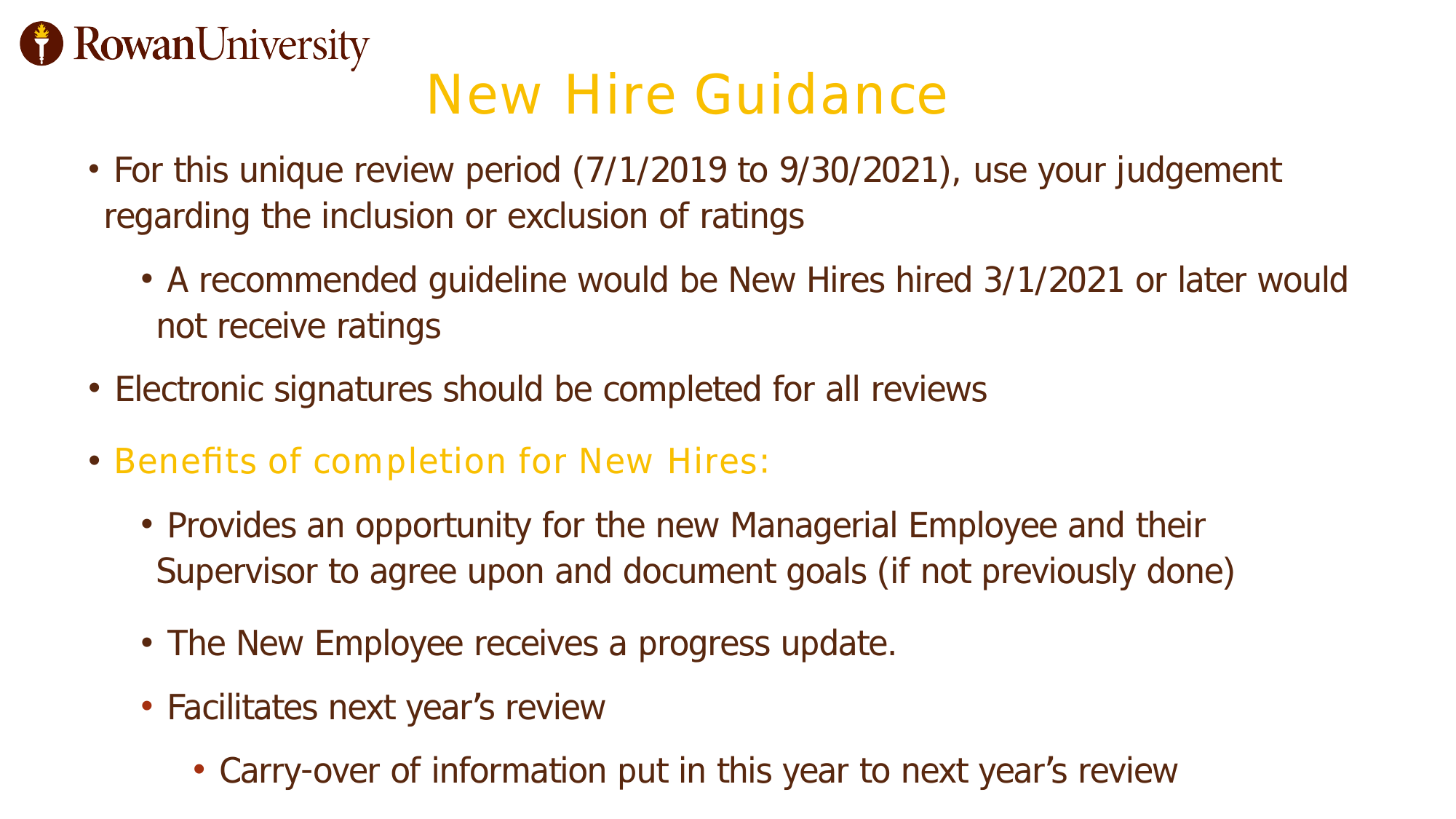

# New Hire Guidance
 For this unique review period (7/1/2019 to 9/30/2021), use your judgement regarding the inclusion or exclusion of ratings
 A recommended guideline would be New Hires hired 3/1/2021 or later would not receive ratings
 Electronic signatures should be completed for all reviews
 Benefits of completion for New Hires:
 Provides an opportunity for the new Managerial Employee and their Supervisor to agree upon and document goals (if not previously done)
 The New Employee receives a progress update.
 Facilitates next year’s review
 Carry-over of information put in this year to next year’s review